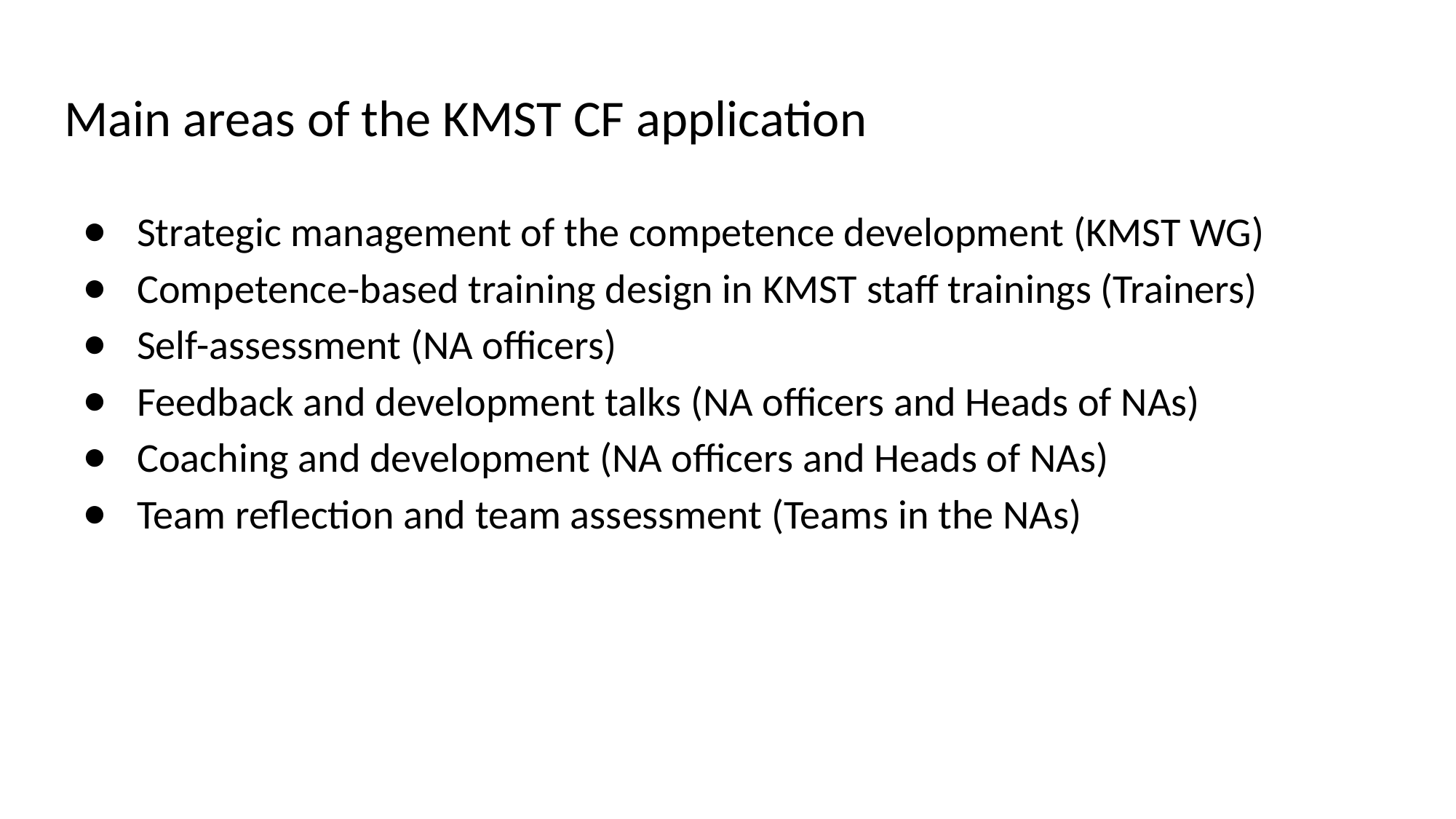

# Main areas of the KMST CF application
Strategic management of the competence development (KMST WG)
Competence-based training design in KMST staff trainings (Trainers)
Self-assessment (NA officers)
Feedback and development talks (NA officers and Heads of NAs)
Coaching and development (NA officers and Heads of NAs)
Team reflection and team assessment (Teams in the NAs)